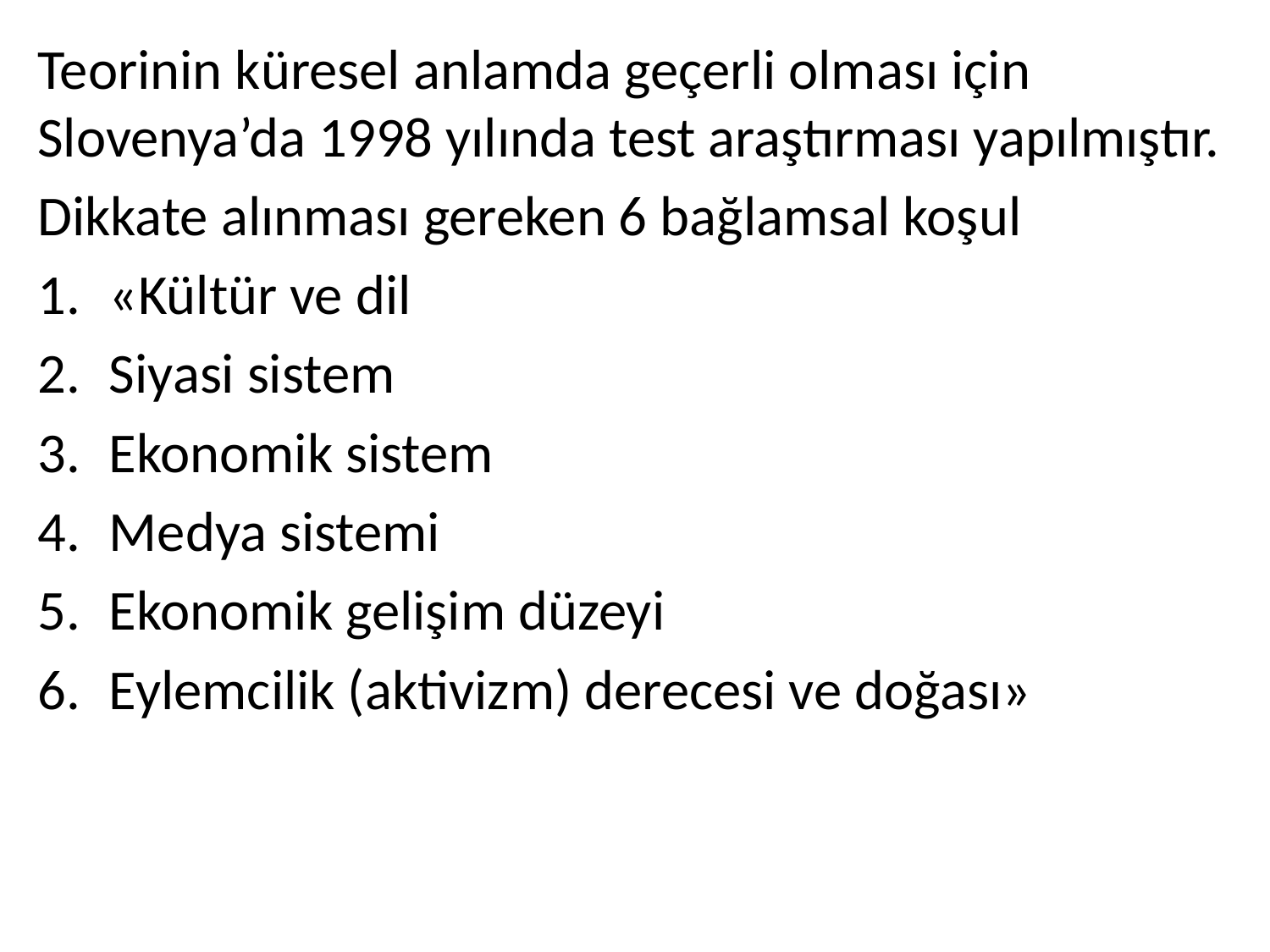

Teorinin küresel anlamda geçerli olması için Slovenya’da 1998 yılında test araştırması yapılmıştır.
Dikkate alınması gereken 6 bağlamsal koşul
«Kültür ve dil
Siyasi sistem
Ekonomik sistem
Medya sistemi
Ekonomik gelişim düzeyi
Eylemcilik (aktivizm) derecesi ve doğası»